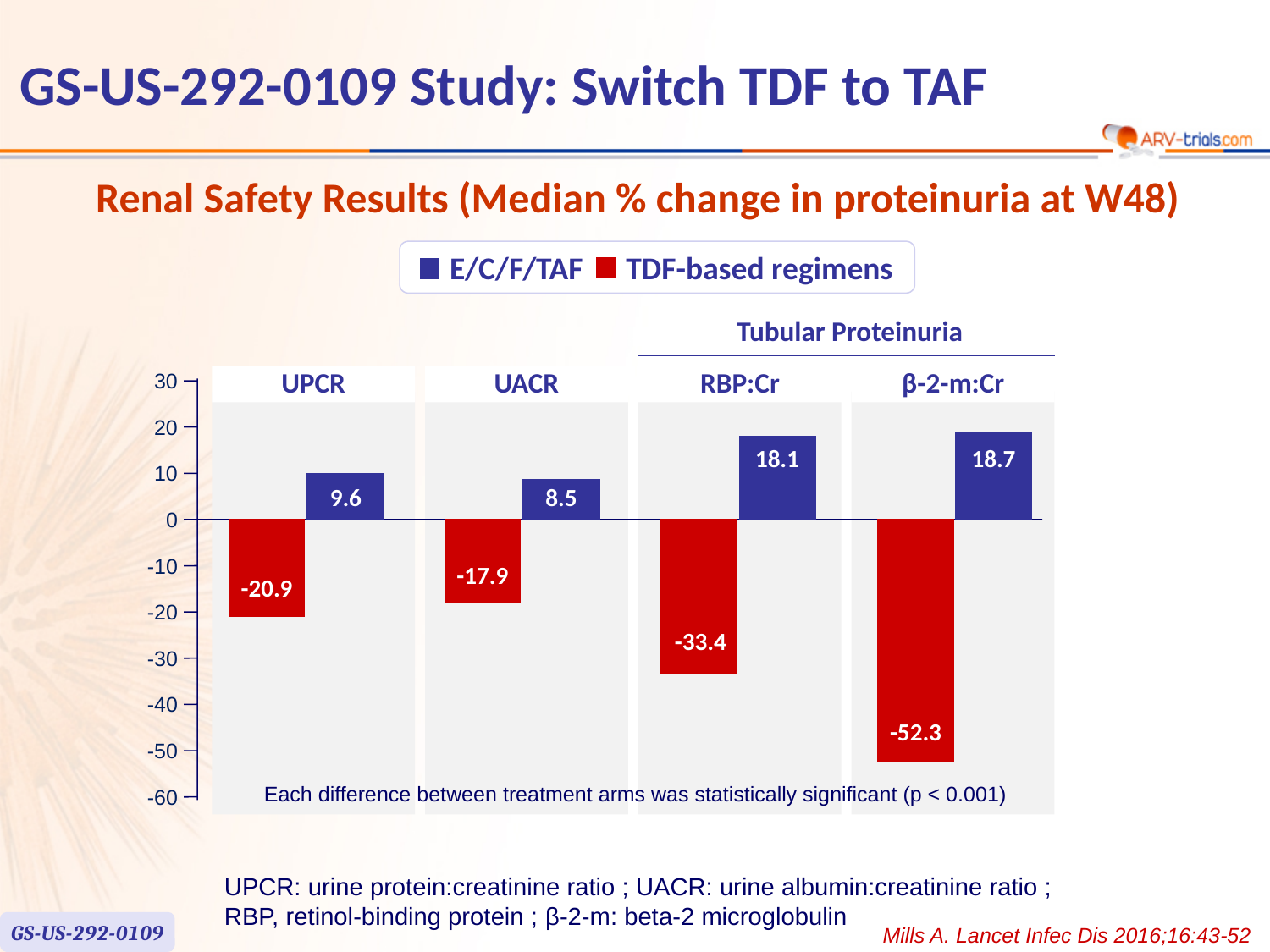

# GS-US-292-0109 Study: Switch TDF to TAF
Renal Safety Results (Median % change in proteinuria at W48)

E/C/F/TAF
TDF-based regimens

Tubular Proteinuria
30
UPCR
UACR
RBP:Cr
β-2-m:Cr

20
18.1
18.7
10
8.5
9.6
0
-10
-17.9
-20.9
-20
-33.4
-30
-40
-52.3
-50
Each difference between treatment arms was statistically significant (p < 0.001)
-60
UPCR: urine protein:creatinine ratio ; UACR: urine albumin:creatinine ratio ;
RBP, retinol-binding protein ; β-2-m: beta-2 microglobulin
GS-US-292-0109
Mills A. Lancet Infec Dis 2016;16:43-52